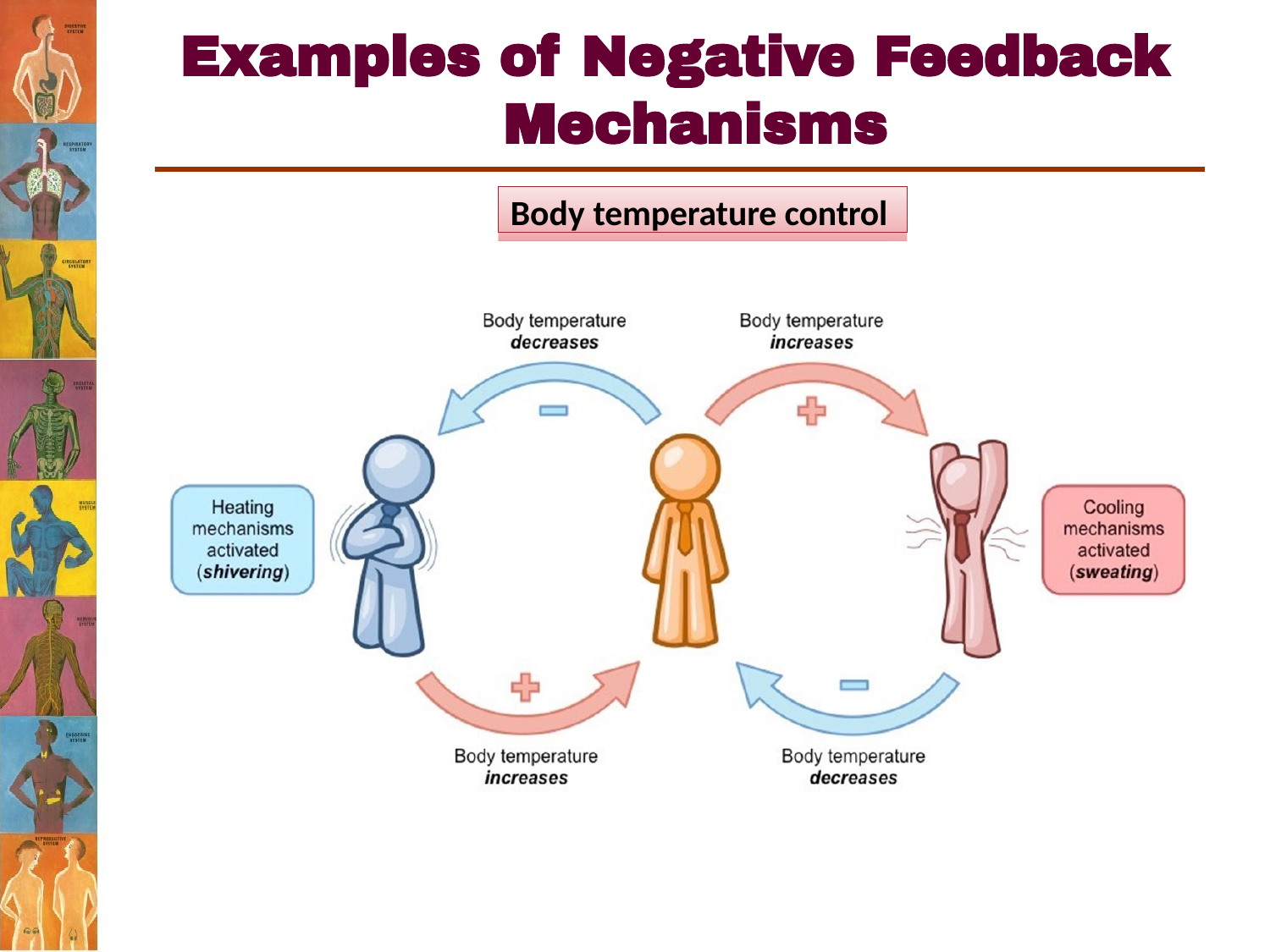

# Examples of Negative Feedback  Mechanisms

Body temperature control